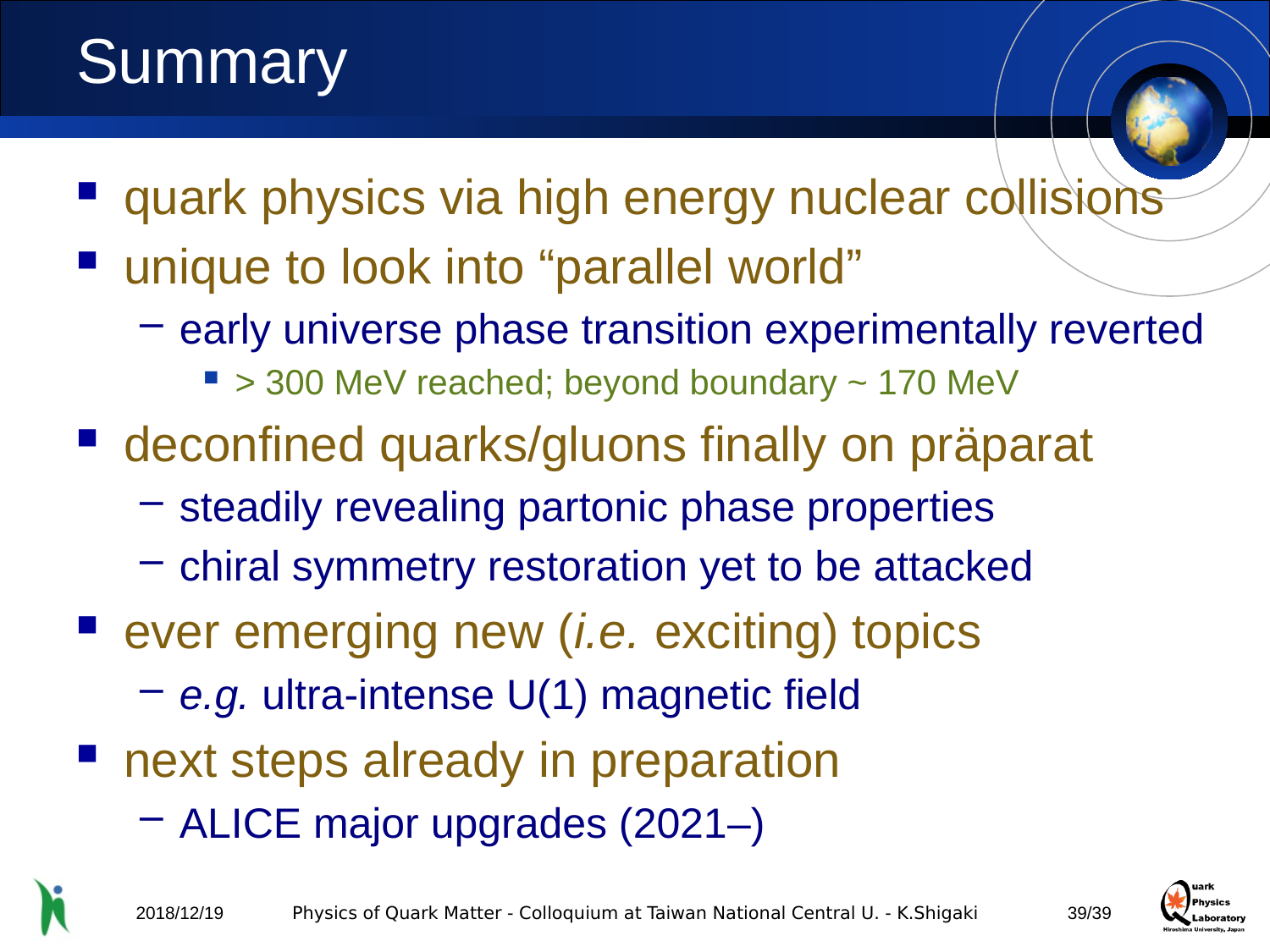

# Summary
quark physics via high energy nuclear collisions
unique to look into “parallel world”
early universe phase transition experimentally reverted
> 300 MeV reached; beyond boundary ~ 170 MeV
deconfined quarks/gluons finally on präparat
steadily revealing partonic phase properties
chiral symmetry restoration yet to be attacked
ever emerging new (i.e. exciting) topics
e.g. ultra-intense U(1) magnetic field
next steps already in preparation
ALICE major upgrades (2021–)
2018/12/19
Physics of Quark Matter - Colloquium at Taiwan National Central U. - K.Shigaki
39/39